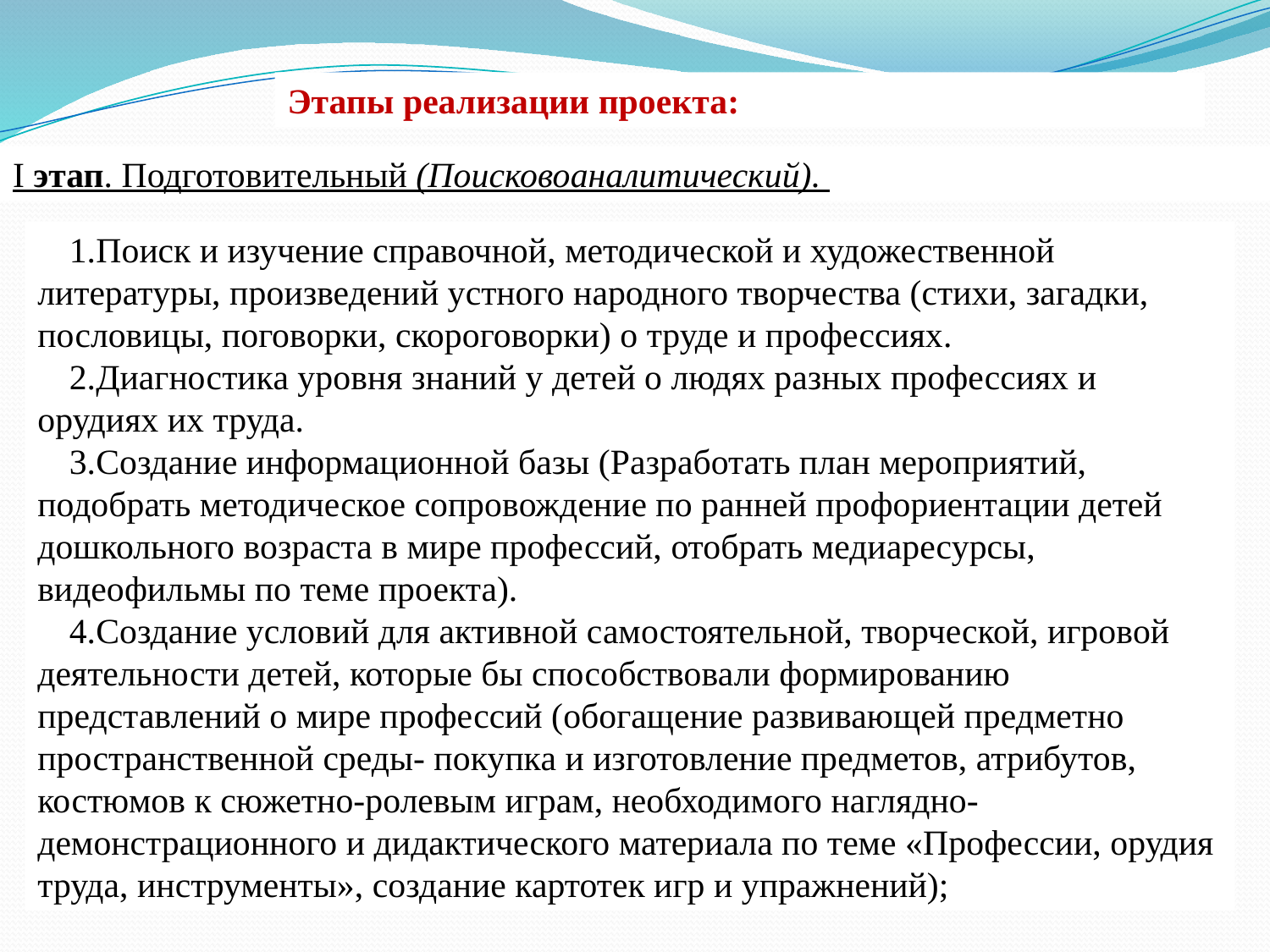

Этапы реализации проекта:
I этап. Подготовительный (Поисково­аналитический).
Поиск и изучение справочной, методической и художественной литературы, произведений устного народного творчества (стихи, загадки, пословицы, поговорки, скороговорки) о труде и профессиях.
Диагностика уровня знаний у детей о людях разных профессиях и орудиях их труда.
Создание информационной базы (Разработать план мероприятий, подобрать методическое сопровождение по ранней профориентации детей дошкольного возраста в мире профессий, отобрать медиаресурсы, видеофильмы по теме проекта).
Создание условий для активной самостоятельной, творческой, игровой деятельности детей, которые бы способствовали формированию представлений о мире профессий (обогащение развивающей предметно­пространственной среды- покупка и изготовление предметов, атрибутов, костюмов к сюжетно-ролевым играм, необходимого наглядно-демонстрационного и дидактического материала по теме «Профессии, орудия труда, инструменты», создание картотек игр и упражнений);